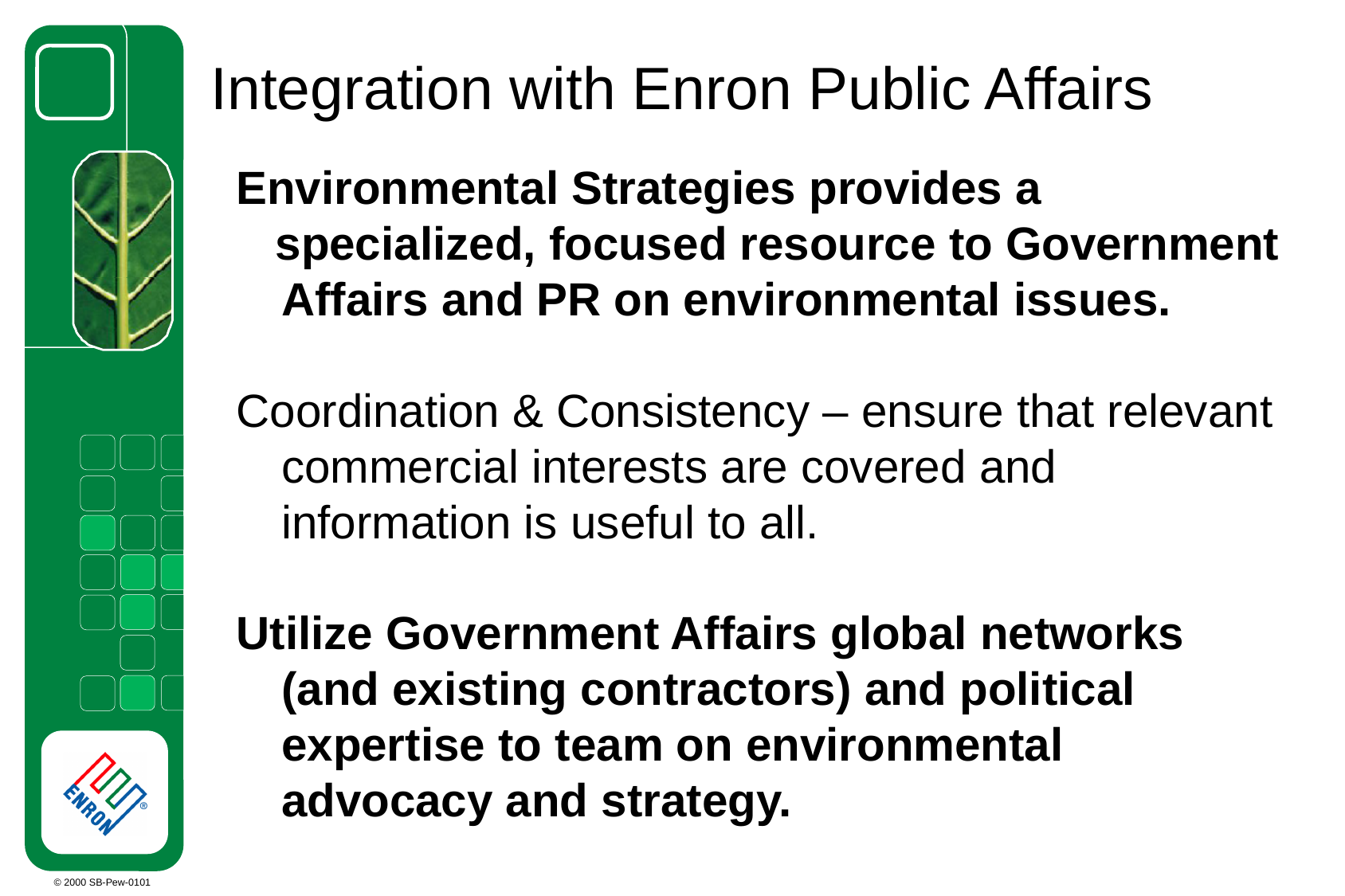

# Integration with Enron Public Affairs
Environmental Strategies provides a
   specialized, focused resource to Government Affairs and PR on environmental issues.

Coordination & Consistency – ensure that relevant commercial interests are covered and information is useful to all.

Utilize Government Affairs global networks (and existing contractors) and political expertise to team on environmental advocacy and strategy.